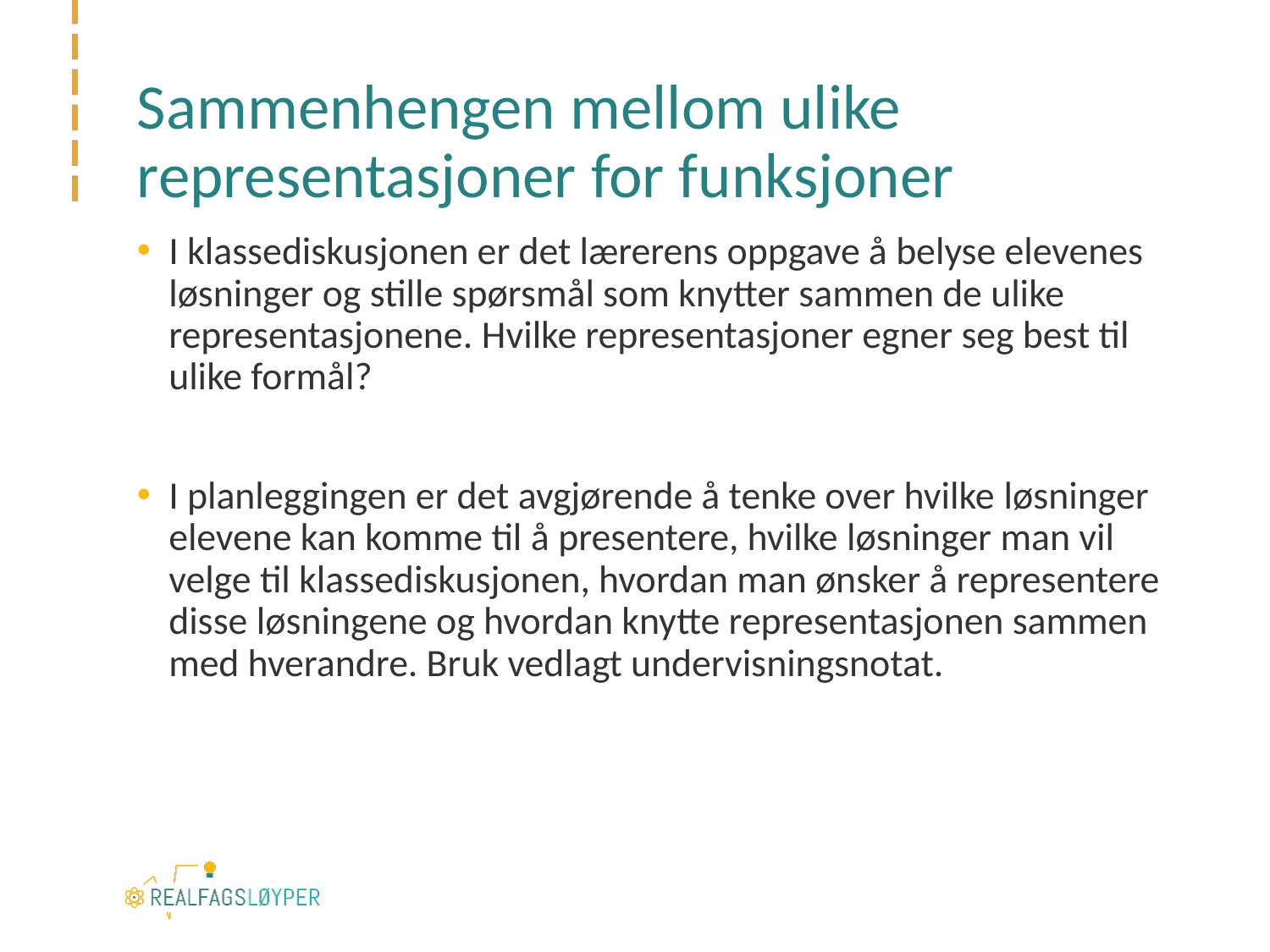

# Sammenhengen mellom ulike representasjoner for funksjoner
I klassediskusjonen er det lærerens oppgave å belyse elevenes løsninger og stille spørsmål som knytter sammen de ulike representasjonene. Hvilke representasjoner egner seg best til ulike formål?

I planleggingen er det avgjørende å tenke over hvilke løsninger elevene kan komme til å presentere, hvilke løsninger man vil velge til klassediskusjonen, hvordan man ønsker å representere disse løsningene og hvordan knytte representasjonen sammen med hverandre. Bruk vedlagt undervisningsnotat.